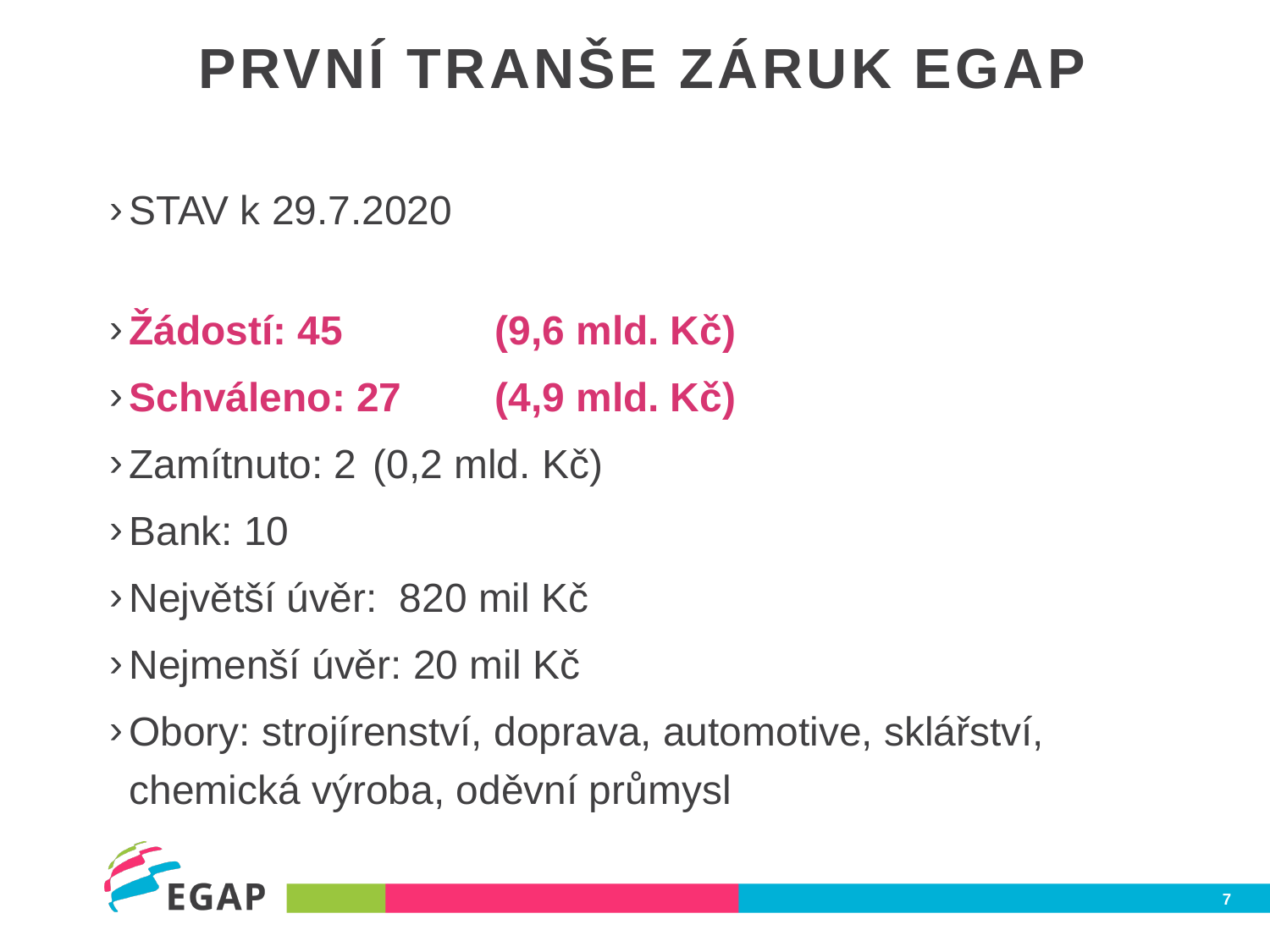

# První tranše záruk EGAP
STAV k 29.7.2020

Žádostí: 45      		(9,6 mld. Kč)
Schváleno: 27		(4,9 mld. Kč)
Zamítnuto: 2		(0,2 mld. Kč)
Bank: 10
Největší úvěr:  820 mil Kč
Nejmenší úvěr: 20 mil Kč
Obory: strojírenství, doprava, automotive, sklářství, chemická výroba, oděvní průmysl